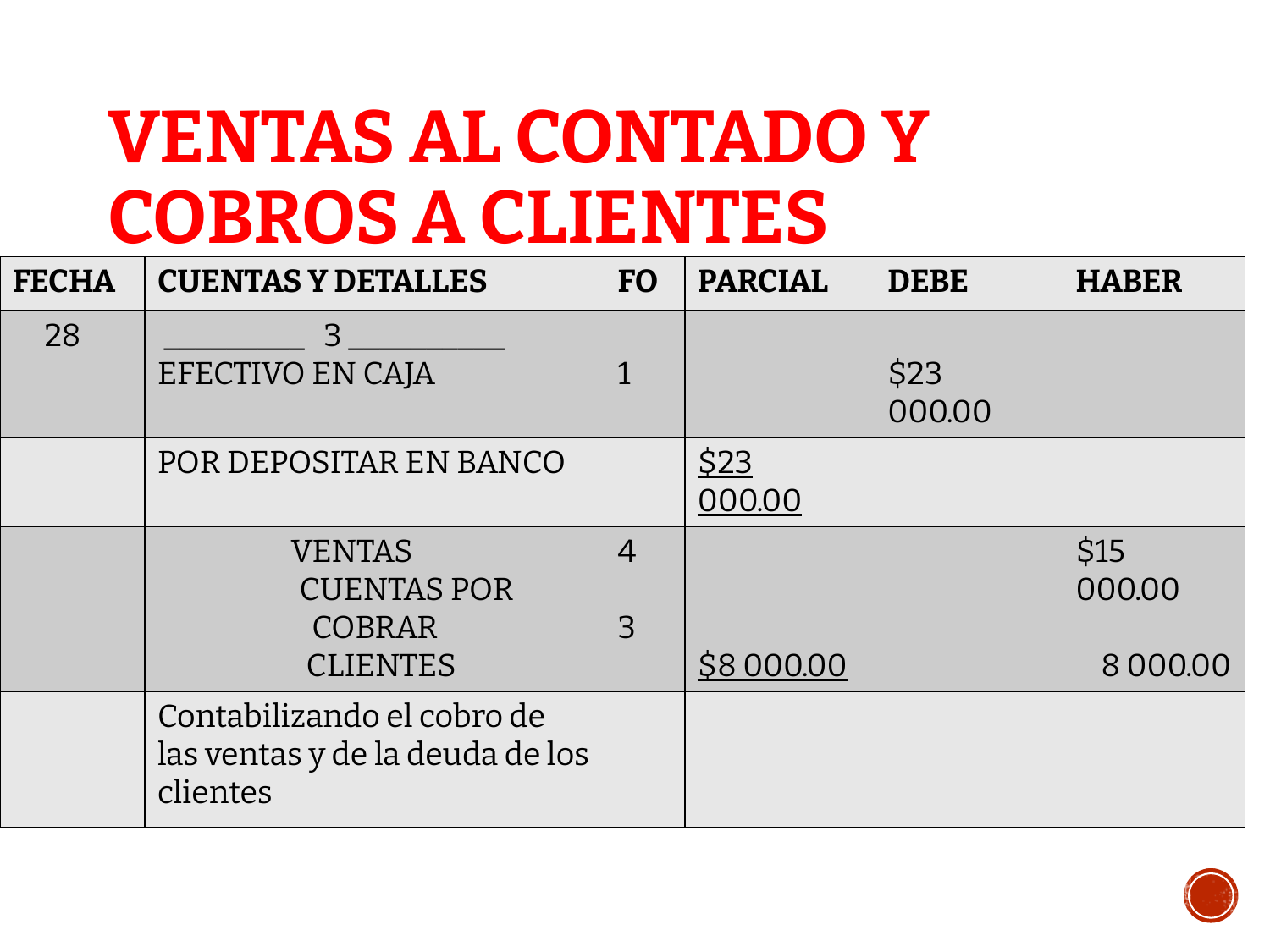

# Ventas al contado y cobros a clientes
| FECHA | CUENTAS Y DETALLES | FO | PARCIAL | DEBE | HABER |
| --- | --- | --- | --- | --- | --- |
| 28 | \_\_\_\_\_\_\_\_\_ 3 \_\_\_\_\_\_\_\_\_\_ EFECTIVO EN CAJA | 1 |  | $23 000.00 |  |
|  | POR DEPOSITAR EN BANCO |  | $23 000.00 |  |  |
|  | VENTAS CUENTAS POR COBRAR CLIENTES | 4 3 | $8 000.00 |  | $15 000.00 8 000.00 |
|  | Contabilizando el cobro de las ventas y de la deuda de los clientes |  |  |  |  |